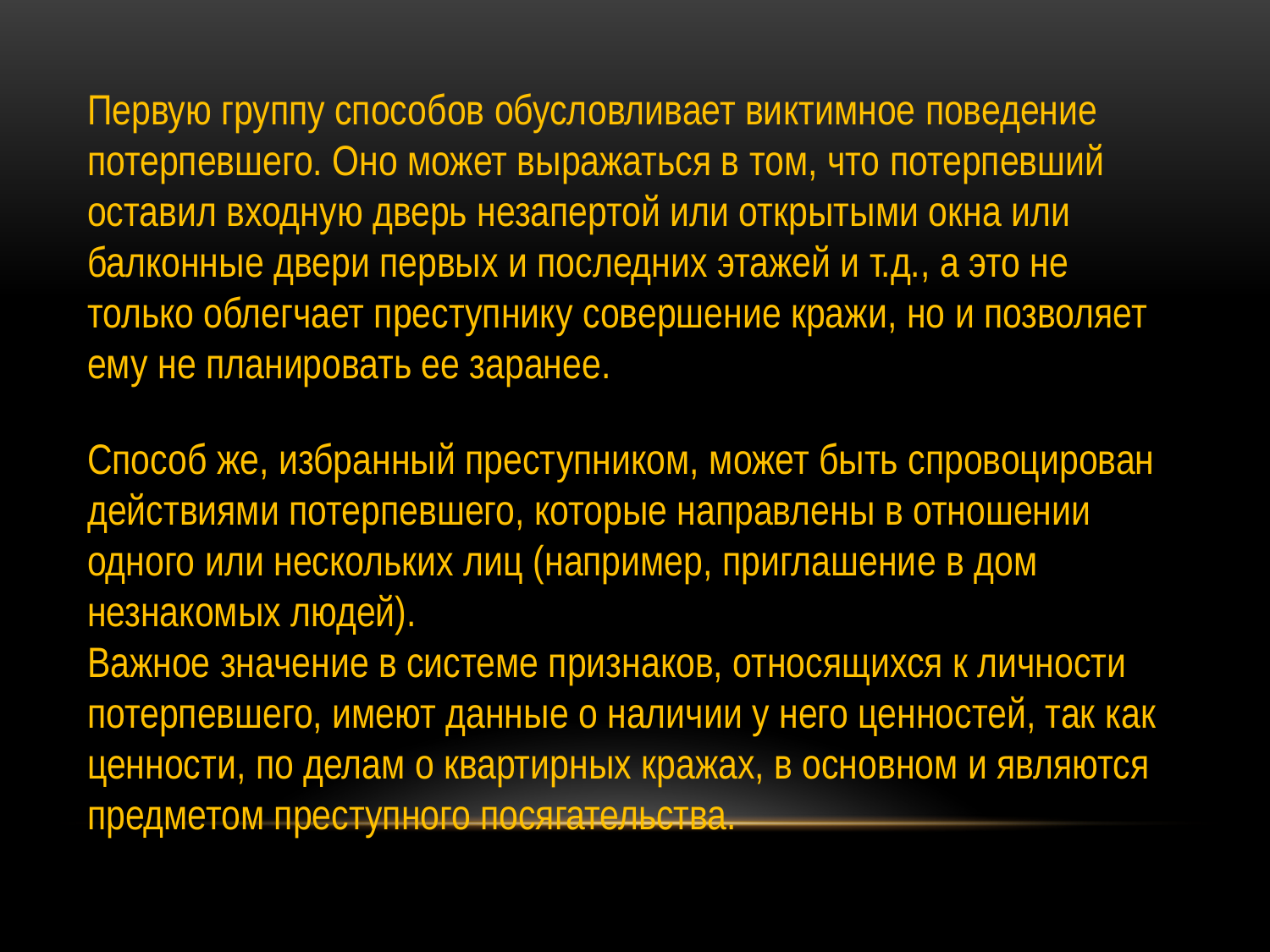

Первую группу способов обусловливает виктимное поведение потерпевшего. Оно может выражаться в том, что потерпевший оставил входную дверь незапертой или открытыми окна или балконные двери первых и последних этажей и т.д., а это не только облегчает преступнику совершение кражи, но и позволяет ему не планировать ее заранее.
Способ же, избранный преступником, может быть спровоцирован действиями потерпевшего, которые направлены в отношении одного или нескольких лиц (например, приглашение в дом незнакомых людей).
Важное значение в системе признаков, относящихся к личности потерпевшего, имеют данные о наличии у него ценностей, так как ценности, по делам о квартирных кражах, в основном и являются предметом преступного посягательства.